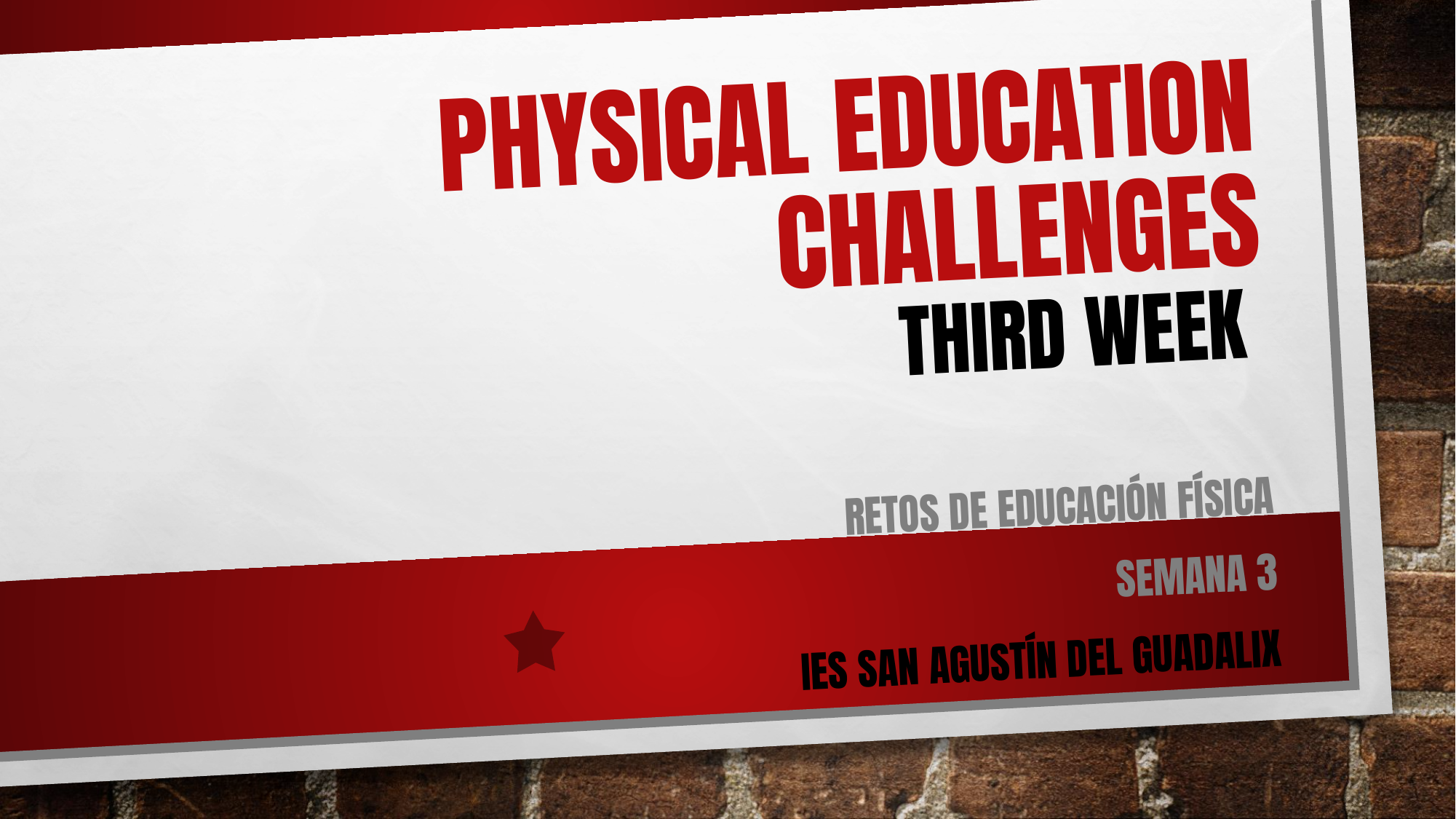

# PHYSICAL EDUCATION CHALLENGES THIRD WEEK

RETOS DE EDUCACIÓN FÍSICA
SEMANA 3
IES SAN AGUSTÍN DEL GUADALIX